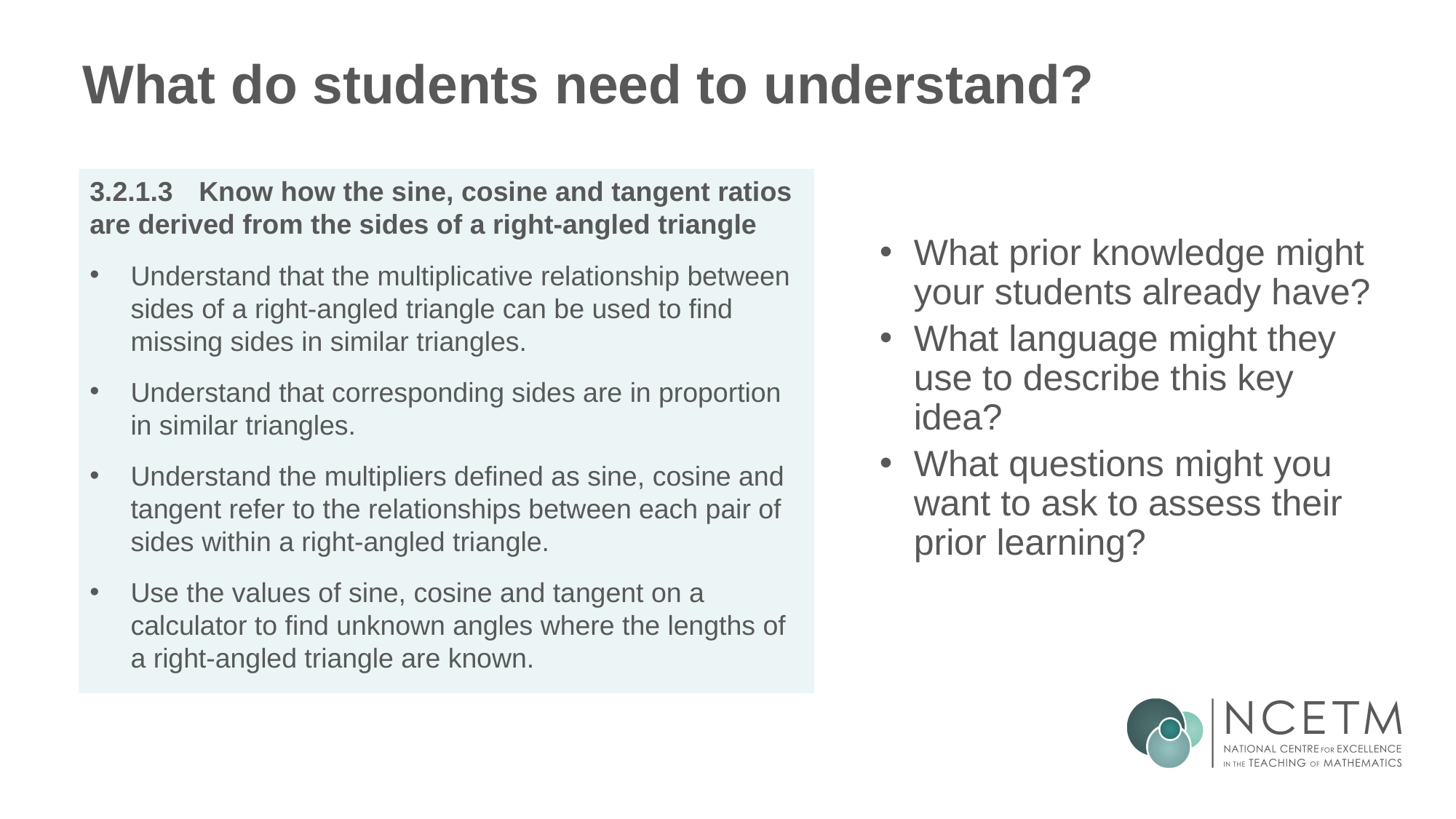

# What do students need to understand?
What prior knowledge might your students already have?
What language might they use to describe this key idea?
What questions might you want to ask to assess their prior learning?
3.2.1.3	Know how the sine, cosine and tangent ratios are derived from the sides of a right-angled triangle
Understand that the multiplicative relationship between sides of a right-angled triangle can be used to find missing sides in similar triangles.
Understand that corresponding sides are in proportion in similar triangles.
Understand the multipliers defined as sine, cosine and tangent refer to the relationships between each pair of sides within a right-angled triangle.
Use the values of sine, cosine and tangent on a calculator to find unknown angles where the lengths of a right-angled triangle are known.